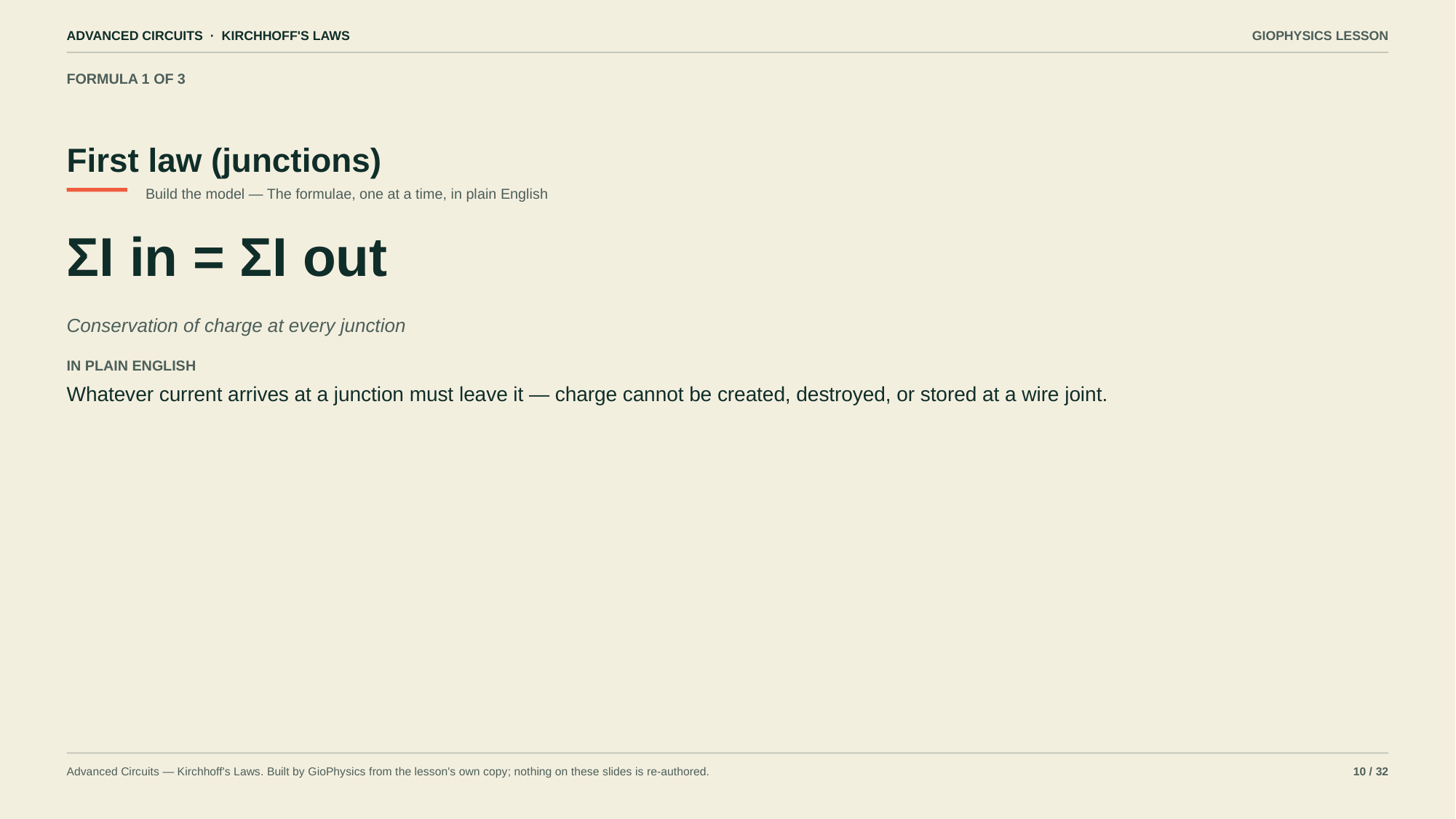

ADVANCED CIRCUITS  ·  KIRCHHOFF'S LAWS
GIOPHYSICS LESSON

FORMULA 1 OF 3
First law (junctions)
Build the model — The formulae, one at a time, in plain English

ΣI in = ΣI out
Conservation of charge at every junction
IN PLAIN ENGLISH
Whatever current arrives at a junction must leave it — charge cannot be created, destroyed, or stored at a wire joint.

Advanced Circuits — Kirchhoff's Laws. Built by GioPhysics from the lesson's own copy; nothing on these slides is re-authored.
10 / 32